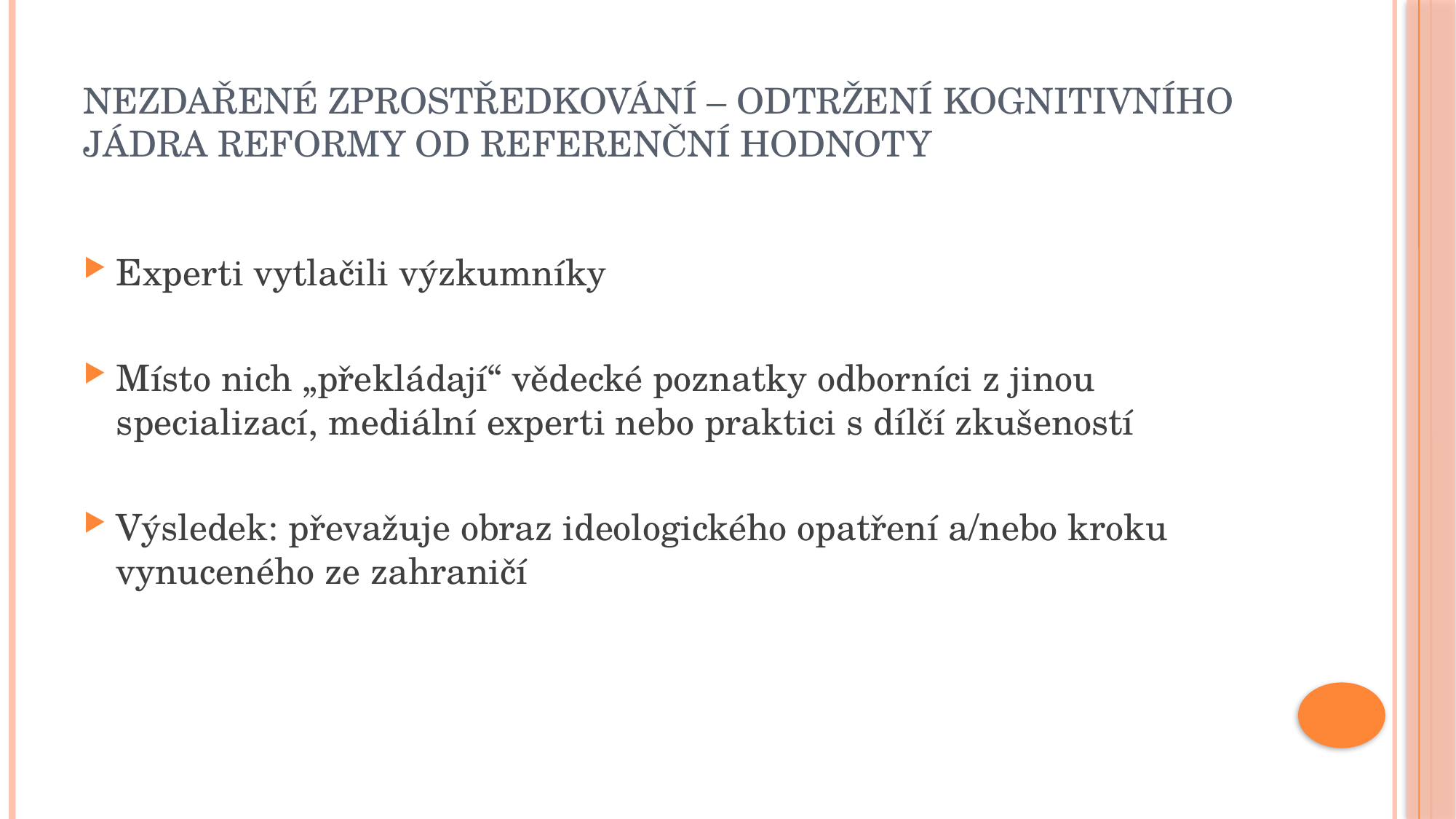

# Nezdařené zprostředkování – odtržení kognitivního jádra reformy od referenční hodnoty

Experti vytlačili výzkumníky

Místo nich „překládají“ vědecké poznatky odborníci z jinou specializací, mediální experti nebo praktici s dílčí zkušeností

Výsledek: převažuje obraz ideologického opatření a/nebo kroku vynuceného ze zahraničí